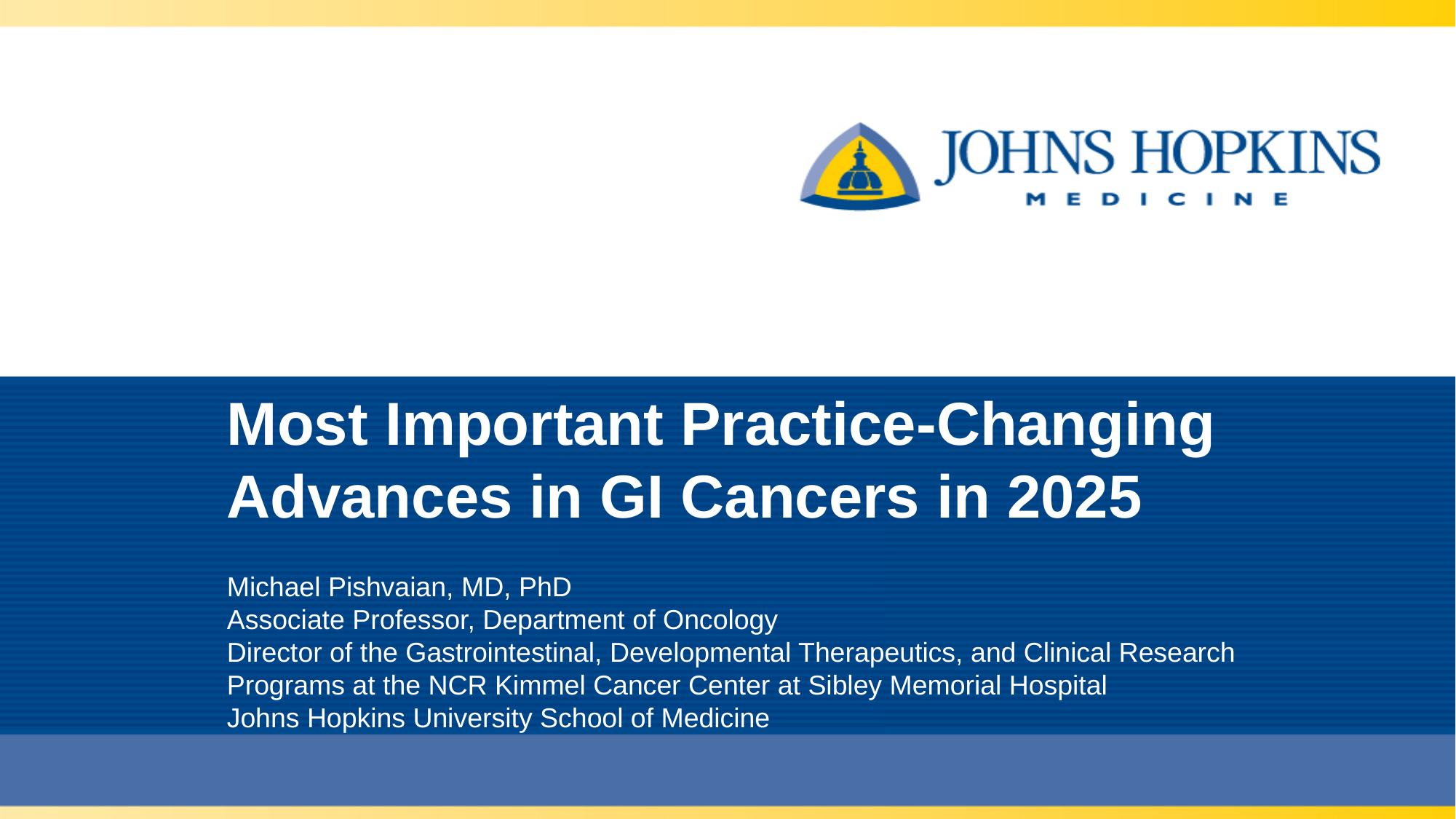

# Most Important Practice-Changing Advances in GI Cancers in 2025
Michael Pishvaian, MD, PhD
Associate Professor, Department of Oncology
Director of the Gastrointestinal, Developmental Therapeutics, and Clinical Research Programs at the NCR Kimmel Cancer Center at Sibley Memorial Hospital
Johns Hopkins University School of Medicine